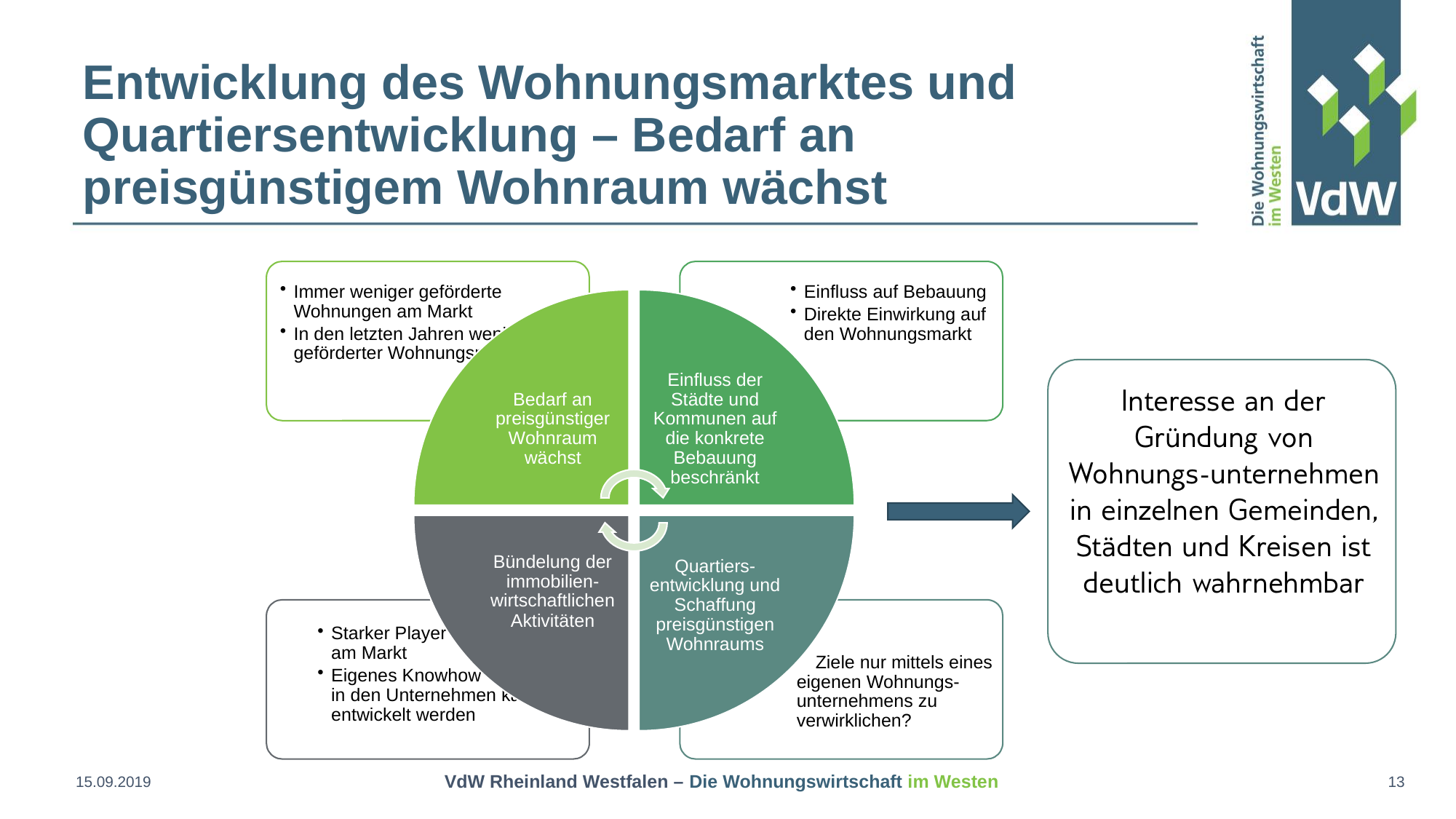

# Entwicklung des Wohnungsmarktes und Quartiersentwicklung – Bedarf an preisgünstigem Wohnraum wächst
    Ziele nur mittels eines eigenen Wohnungs-unternehmens zu verwirklichen?
Starker Player
am Markt
Eigenes Knowhow
in den Unternehmen kann entwickelt werden
Einfluss auf Bebauung
Direkte Einwirkung auf den Wohnungsmarkt
Immer weniger geförderte Wohnungen am Markt
In den letzten Jahren wenig geförderter Wohnungsneubau
Bedarf an preisgünstiger Wohnraum wächst
Einfluss der Städte und Kommunen auf die konkrete Bebauung beschränkt

Quartiers-entwicklung und Schaffung preisgünstigen Wohnraums
Bündelung der immobilien-wirtschaftlichen Aktivitäten

Interesse an der Gründung von Wohnungs-unternehmen in einzelnen Gemeinden, Städten und Kreisen ist deutlich wahrnehmbar

15.09.2019
VdW Rheinland Westfalen – Die Wohnungswirtschaft im Westen
13